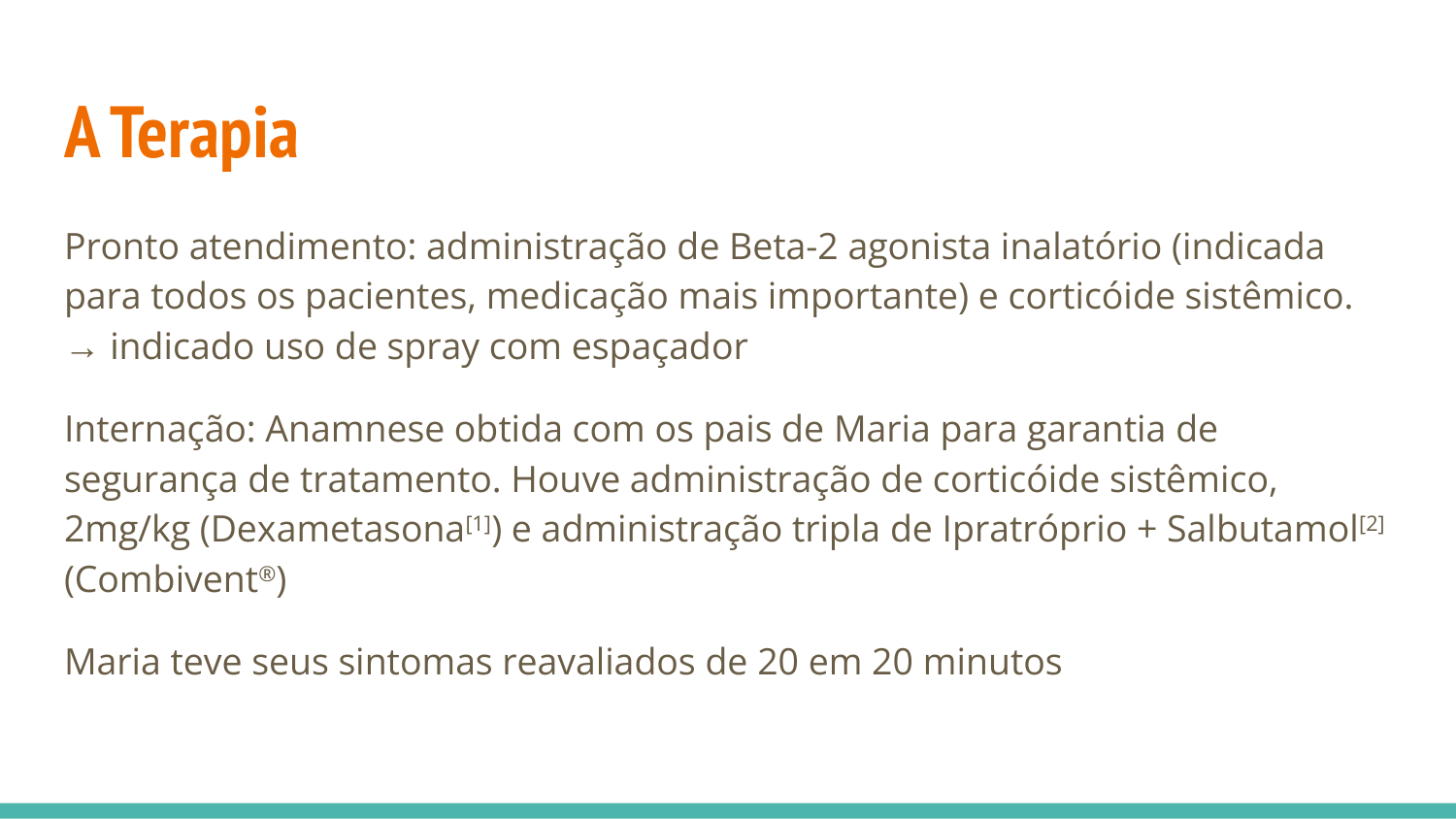

# A Terapia
Pronto atendimento: administração de Beta-2 agonista inalatório (indicada para todos os pacientes, medicação mais importante) e corticóide sistêmico. → indicado uso de spray com espaçador
Internação: Anamnese obtida com os pais de Maria para garantia de segurança de tratamento. Houve administração de corticóide sistêmico, 2mg/kg (Dexametasona[1]) e administração tripla de Ipratróprio + Salbutamol[2] (Combivent®)
Maria teve seus sintomas reavaliados de 20 em 20 minutos